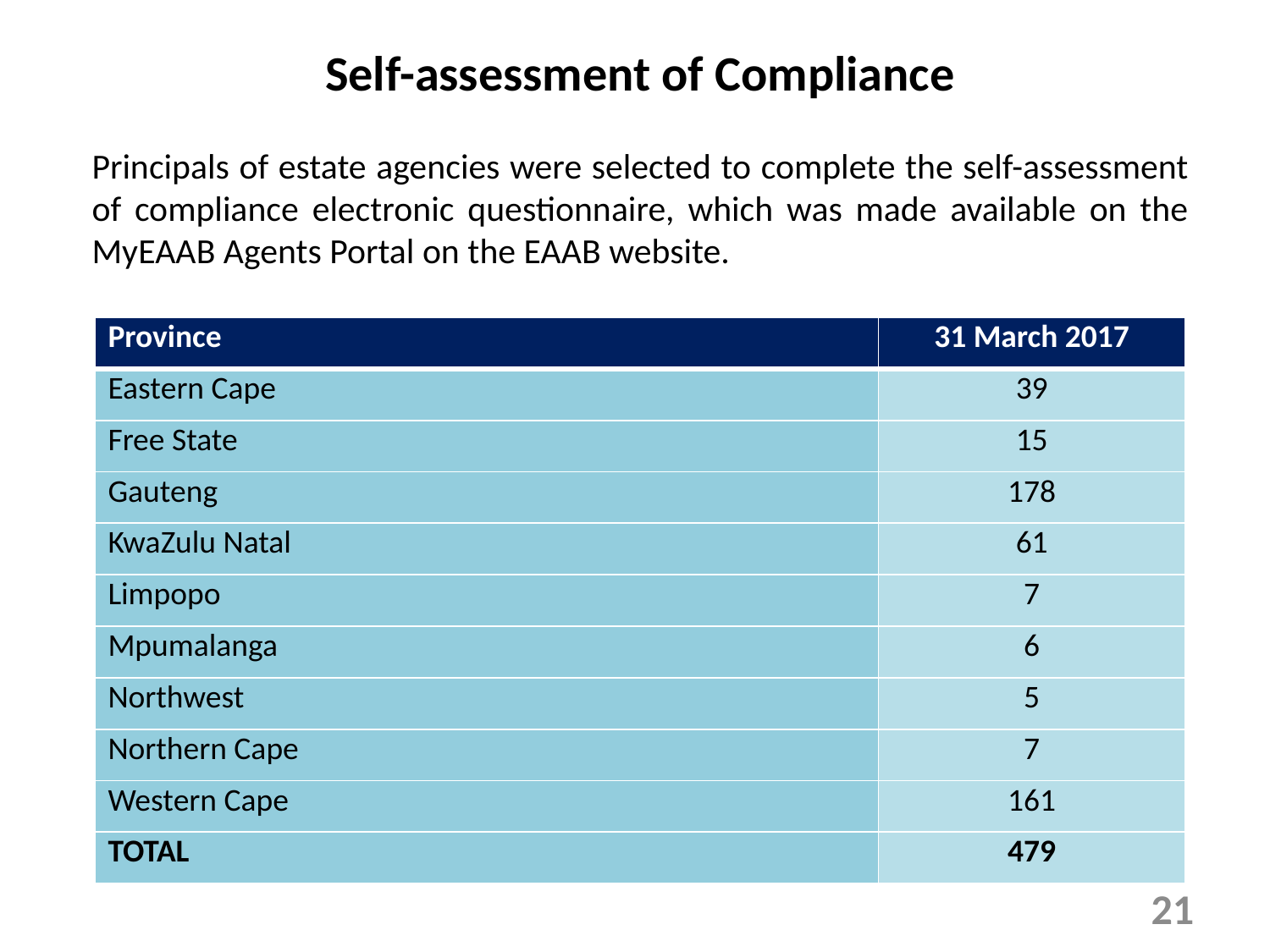

Self-assessment of Compliance
Principals of estate agencies were selected to complete the self-assessment of compliance electronic questionnaire, which was made available on the MyEAAB Agents Portal on the EAAB website.
| Province | 31 March 2017 |
| --- | --- |
| Eastern Cape | 39 |
| Free State | 15 |
| Gauteng | 178 |
| KwaZulu Natal | 61 |
| Limpopo | 7 |
| Mpumalanga | 6 |
| Northwest | 5 |
| Northern Cape | 7 |
| Western Cape | 161 |
| TOTAL | 479 |
21